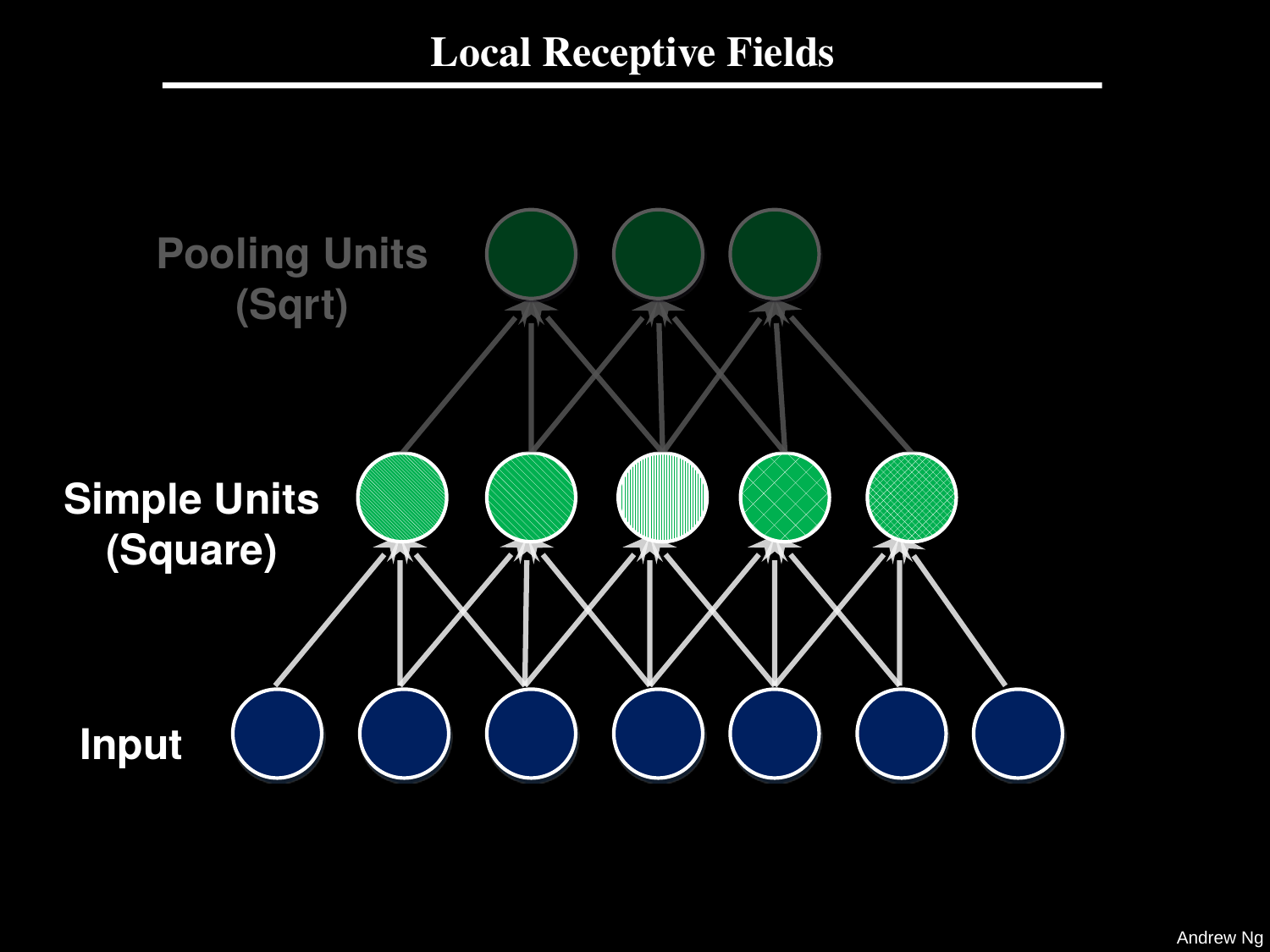

# Local Receptive Fields

Pooling Units
(Sqrt)

Simple Units
(Square)

Input